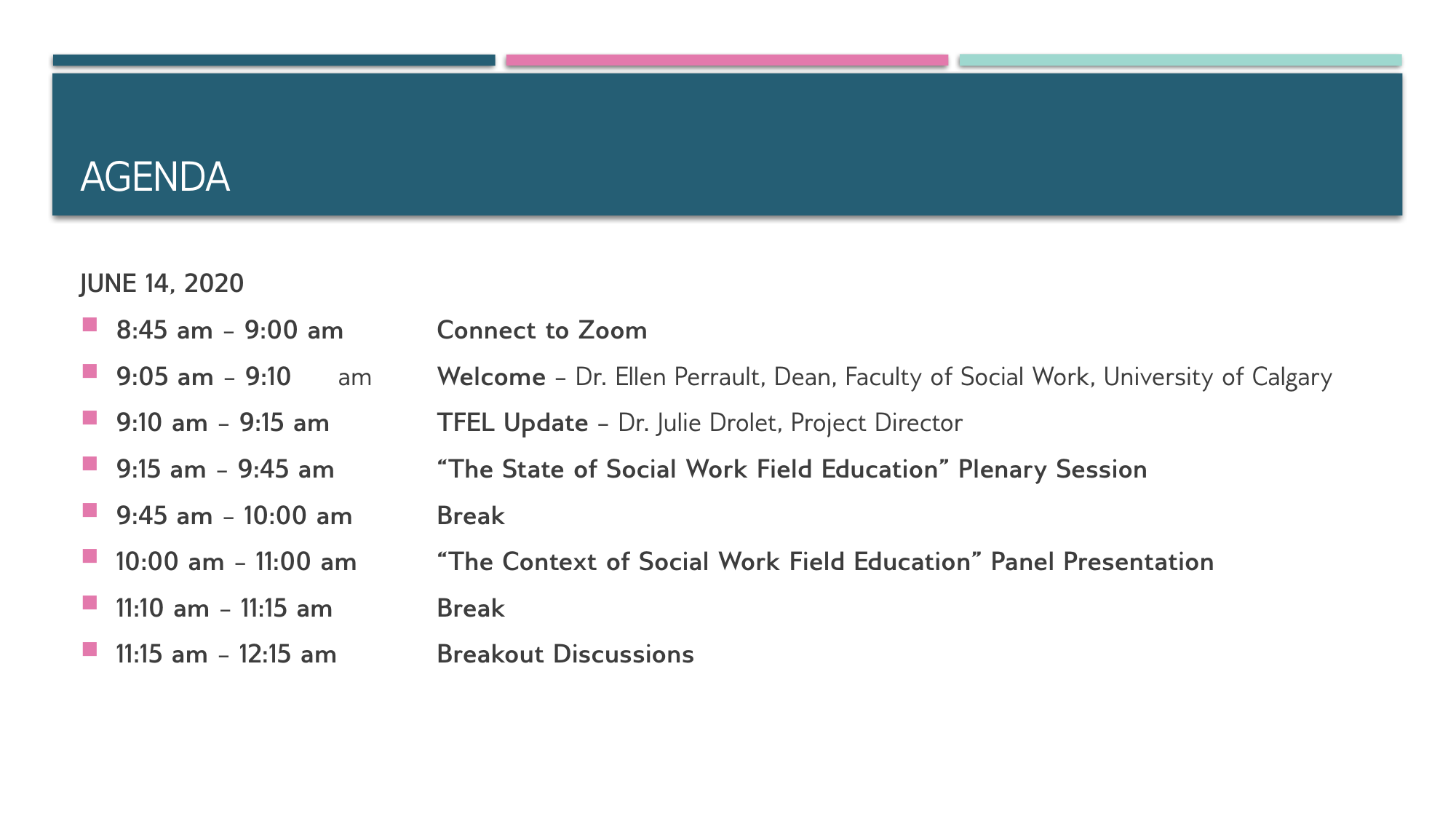

# Agenda
JUNE 14, 2020
8:45 am – 9:00 am		Connect to Zoom
9:05 am – 9:10	 am		Welcome – Dr. Ellen Perrault, Dean, Faculty of Social Work, University of Calgary
9:10 am – 9:15 am		TFEL Update – Dr. Julie Drolet, Project Director
9:15 am – 9:45 am		“The State of Social Work Field Education” Plenary Session
9:45 am – 10:00 am	Break
10:00 am – 11:00 am	“The Context of Social Work Field Education” Panel Presentation
11:10 am – 11:15 am	Break
11:15 am – 12:15 am 	Breakout Discussions